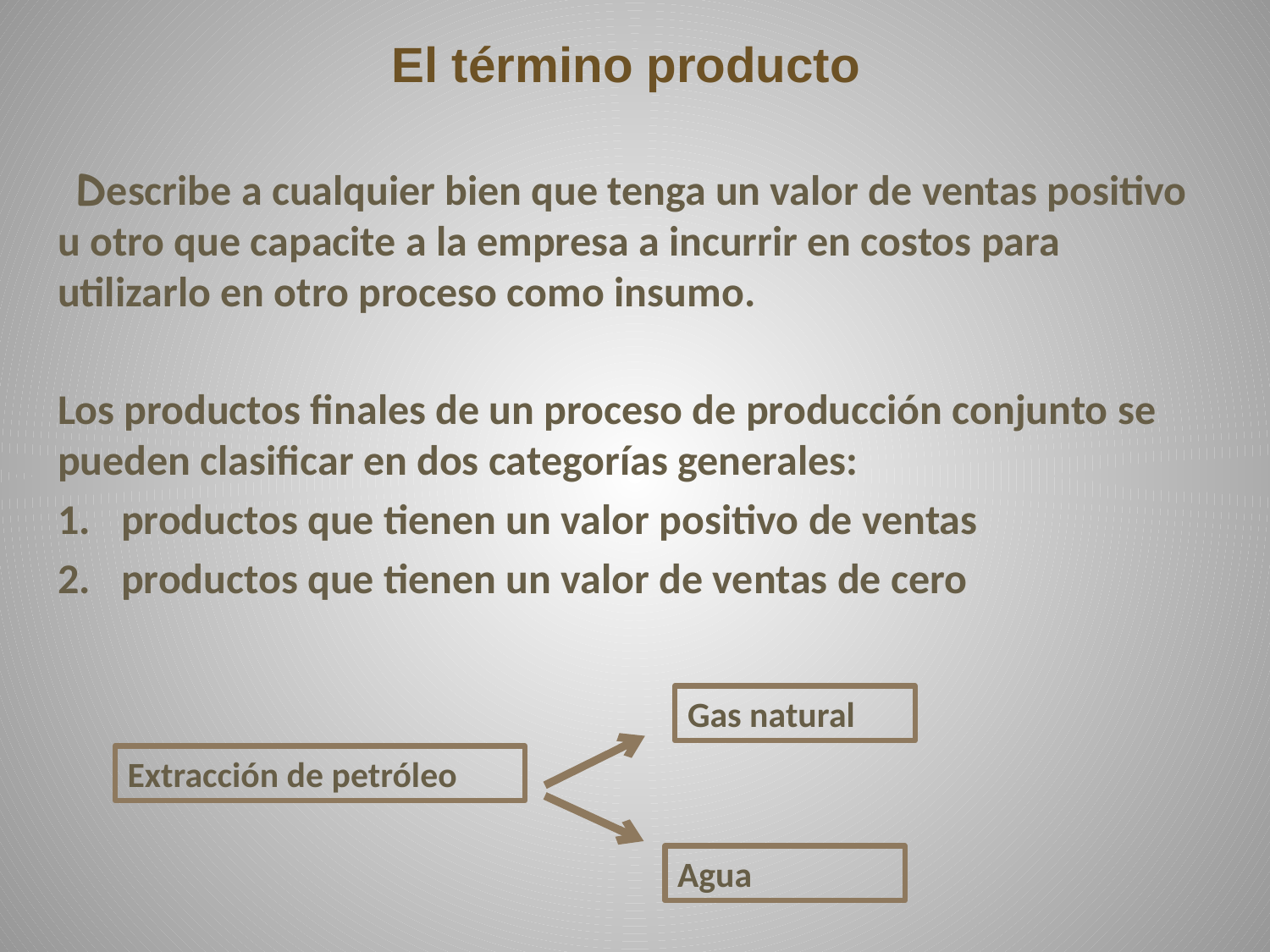

# El término producto
 Describe a cualquier bien que tenga un valor de ventas positivo u otro que capacite a la empresa a incurrir en costos para utilizarlo en otro proceso como insumo.

Los productos finales de un proceso de producción conjunto se pueden clasificar en dos categorías generales:
productos que tienen un valor positivo de ventas
productos que tienen un valor de ventas de cero

Gas natural
Extracción de petróleo
Agua